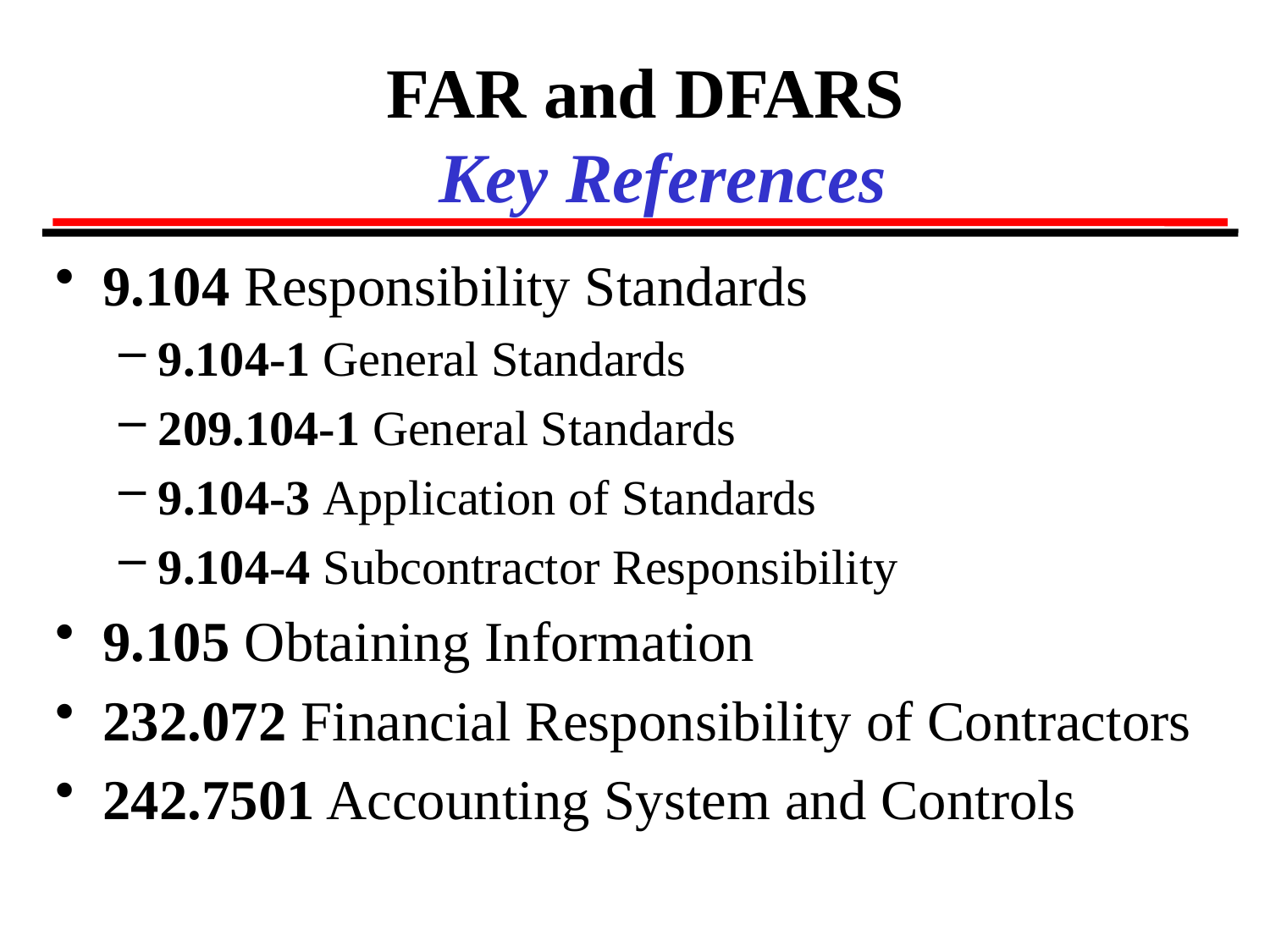

# FAR and DFARS Key References

9.104 Responsibility Standards
9.104-1 General Standards
209.104-1 General Standards
9.104-3 Application of Standards
9.104-4 Subcontractor Responsibility
9.105 Obtaining Information
232.072 Financial Responsibility of Contractors
242.7501 Accounting System and Controls